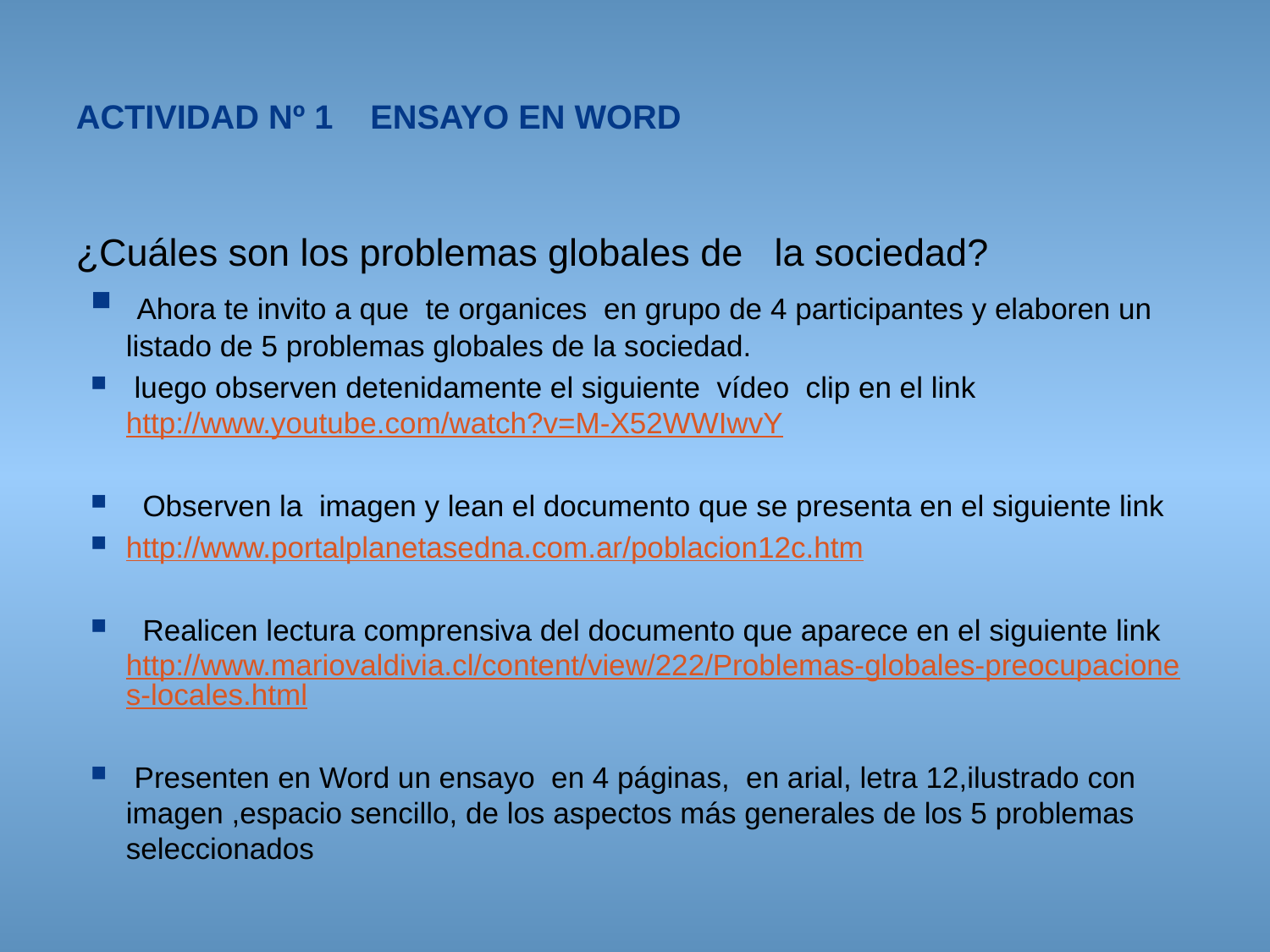

# ACTIVIDAD Nº 1    ENSAYO EN WORD
¿Cuáles son los problemas globales de   la sociedad?
 Ahora te invito a que  te organices  en grupo de 4 participantes y elaboren un listado de 5 problemas globales de la sociedad.
 luego observen detenidamente el siguiente  vídeo  clip en el link http://www.youtube.com/watch?v=M-X52WWIwvY

  Observen la  imagen y lean el documento que se presenta en el siguiente link
http://www.portalplanetasedna.com.ar/poblacion12c.htm

  Realicen lectura comprensiva del documento que aparece en el siguiente link  http://www.mariovaldivia.cl/content/view/222/Problemas-globales-preocupaciones-locales.html

 Presenten en Word un ensayo  en 4 páginas,  en arial, letra 12,ilustrado con imagen ,espacio sencillo, de los aspectos más generales de los 5 problemas seleccionados